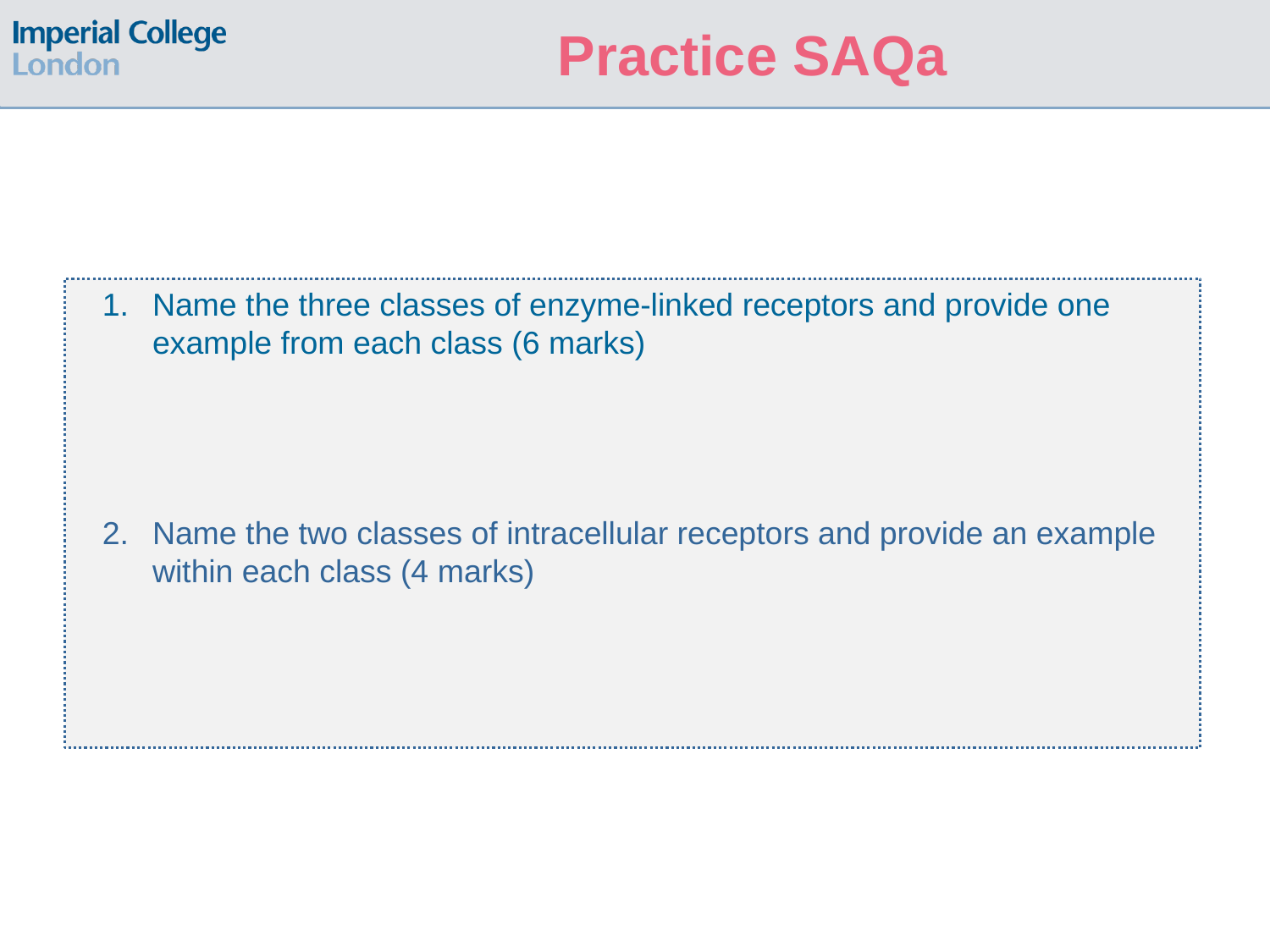

# Practice SAQa
Name the three classes of enzyme-linked receptors and provide one example from each class (6 marks)

Name the two classes of intracellular receptors and provide an example within each class (4 marks)